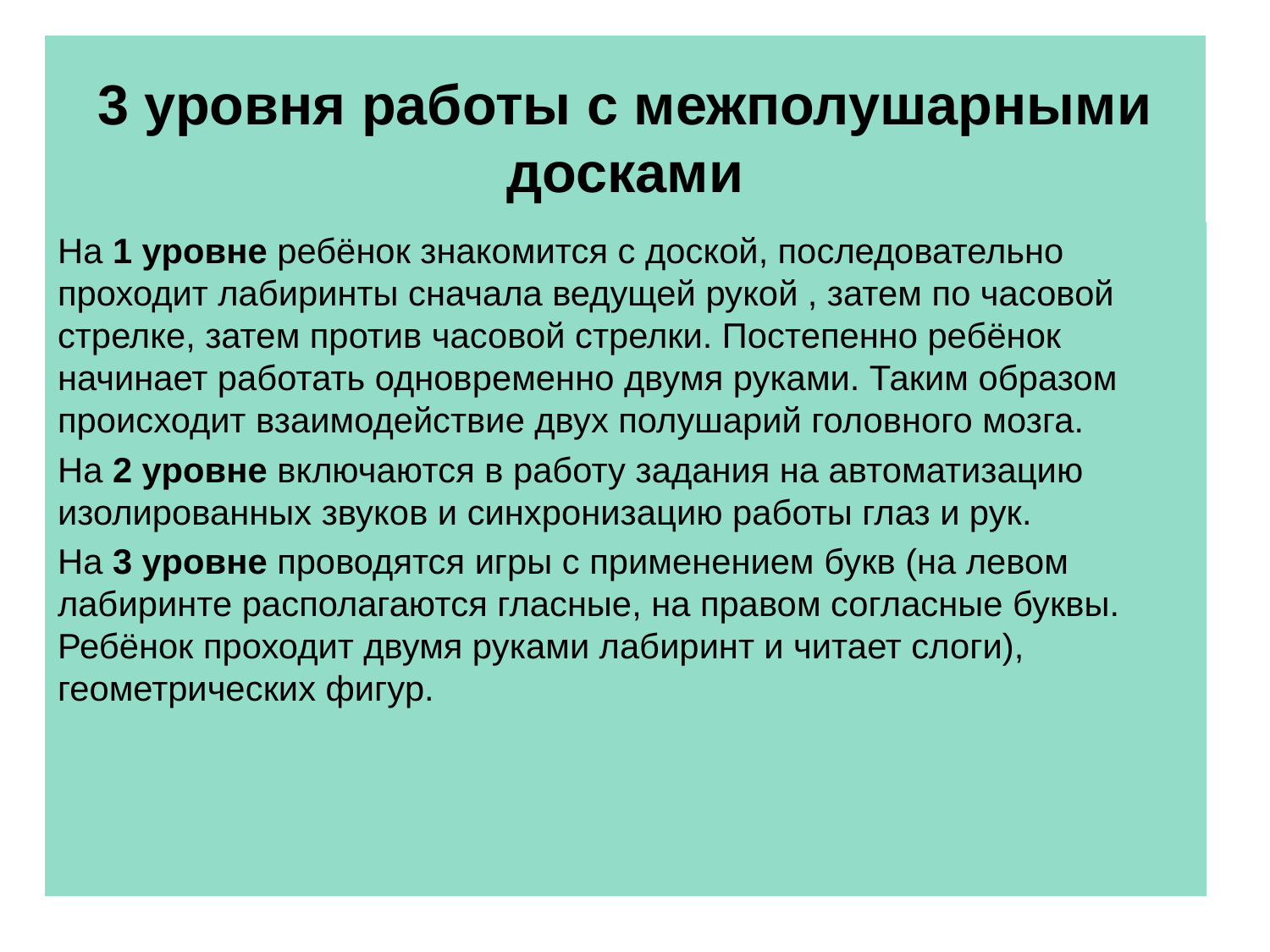

# 3 уровня работы с межполушарными досками
На 1 уровне ребёнок знакомится с доской, последовательно проходит лабиринты сначала ведущей рукой , затем по часовой стрелке, затем против часовой стрелки. Постепенно ребёнок начинает работать одновременно двумя руками. Таким образом происходит взаимодействие двух полушарий головного мозга.
На 2 уровне включаются в работу задания на автоматизацию изолированных звуков и синхронизацию работы глаз и рук.
На 3 уровне проводятся игры с применением букв (на левом лабиринте располагаются гласные, на правом согласные буквы. Ребёнок проходит двумя руками лабиринт и читает слоги), геометрических фигур.